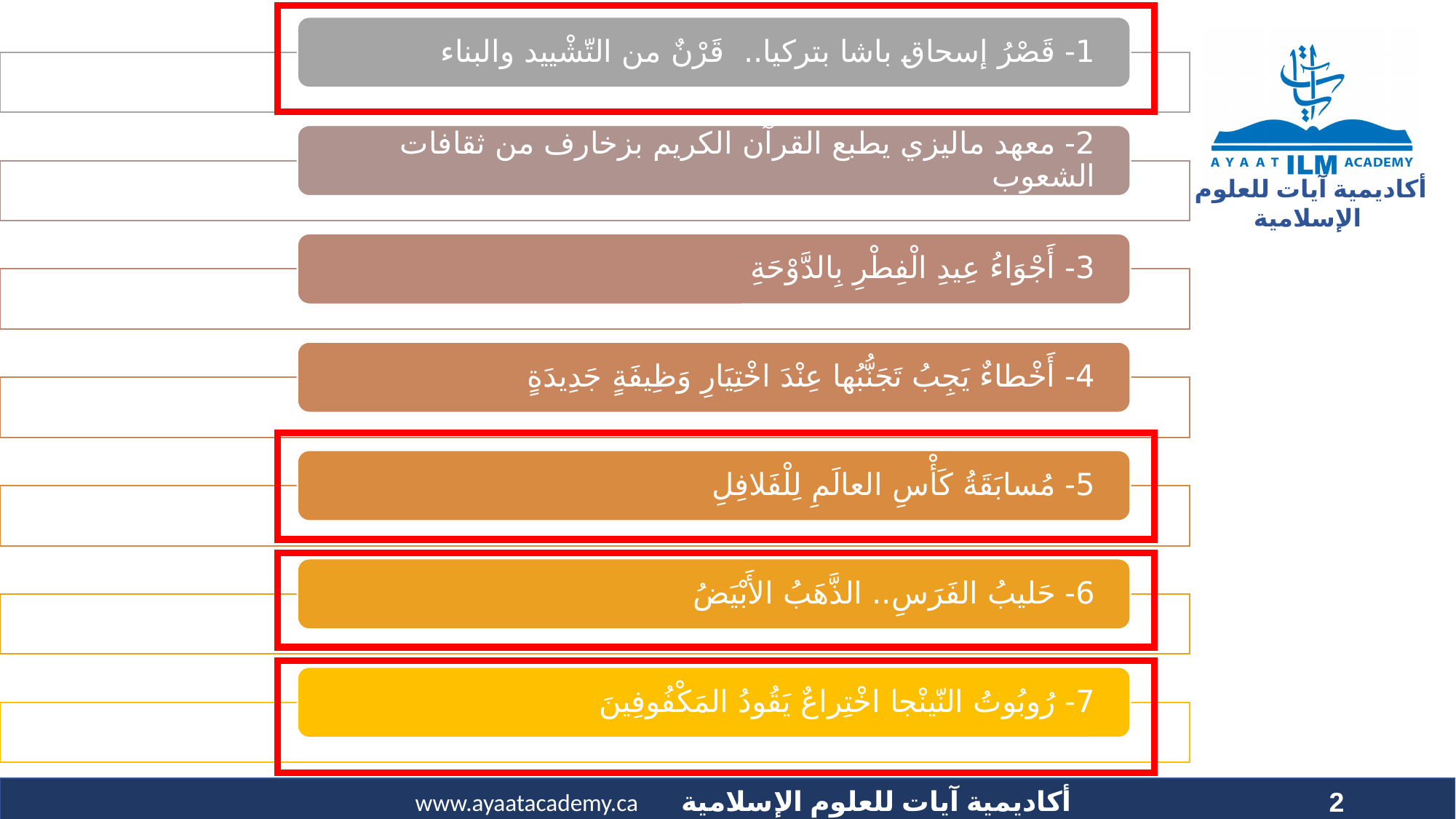

1- قَصْرُ إسحاق باشا بتركيا..  قَرْنٌ من التّشْييد والبناء
2- معهد ماليزي يطبع القرآن الكريم بزخارف من ثقافات الشعوب
3- أَجْوَاءُ عِيدِ الْفِطْرِ بِالدَّوْحَةِ
4- أَخْطاءٌ يَجِبُ تَجَنُّبُها عِنْدَ اخْتِيَارِ وَظِيفَةٍ جَدِيدَةٍ
5- مُسابَقَةُ كَأْسِ العالَمِ لِلْفَلافِلِ
6- حَليبُ الفَرَسِ.. الذَّهَبُ الأَبْيَضُ
7- رُوبُوتُ النّينْجا اخْتِراعٌ يَقُودُ المَكْفُوفِينَ

2